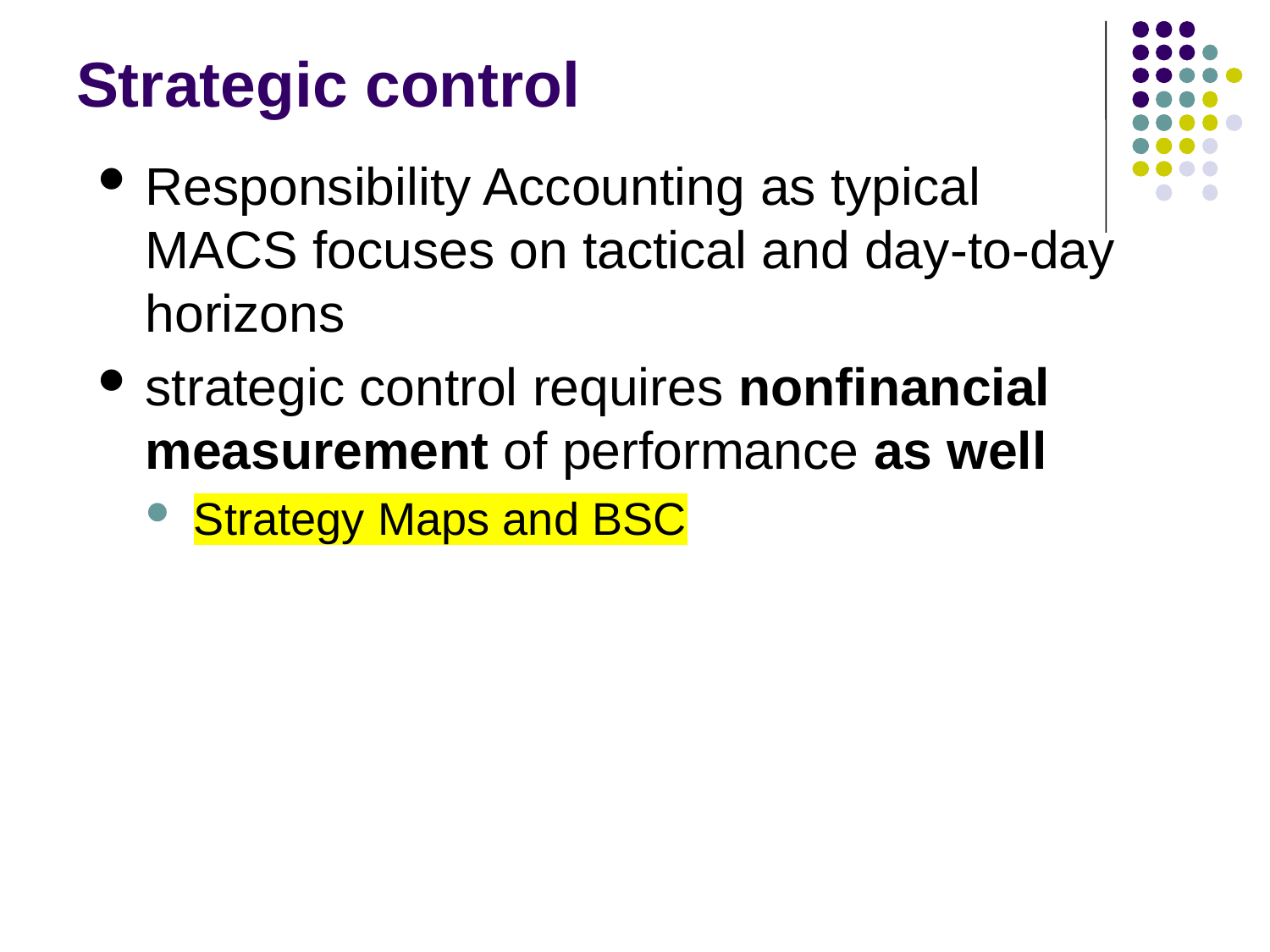

# Strategic control
Responsibility Accounting as typical MACS focuses on tactical and day-to-day horizons
strategic control requires nonfinancial measurement of performance as well
Strategy Maps and BSC